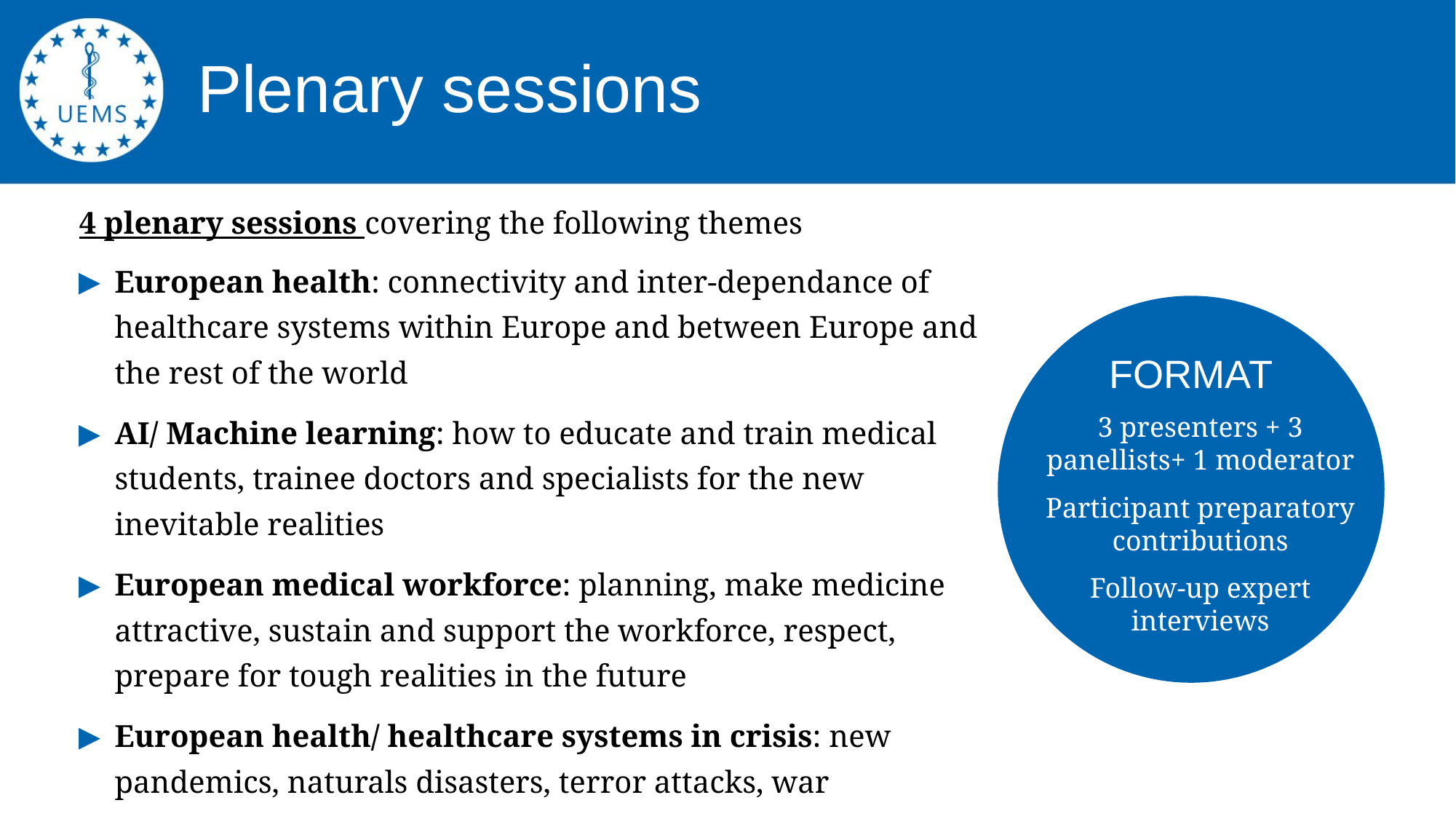

# Plenary sessions
4 plenary sessions covering the following themes
European health: connectivity and inter-dependance of healthcare systems within Europe and between Europe and the rest of the world
AI/ Machine learning: how to educate and train medical students, trainee doctors and specialists for the new inevitable realities
European medical workforce: planning, make medicine attractive, sustain and support the workforce, respect, prepare for tough realities in the future
European health/ healthcare systems in crisis: new pandemics, naturals disasters, terror attacks, war

FORMAT
3 presenters + 3 panellists+ 1 moderator
Participant preparatory contributions
Follow-up expert interviews